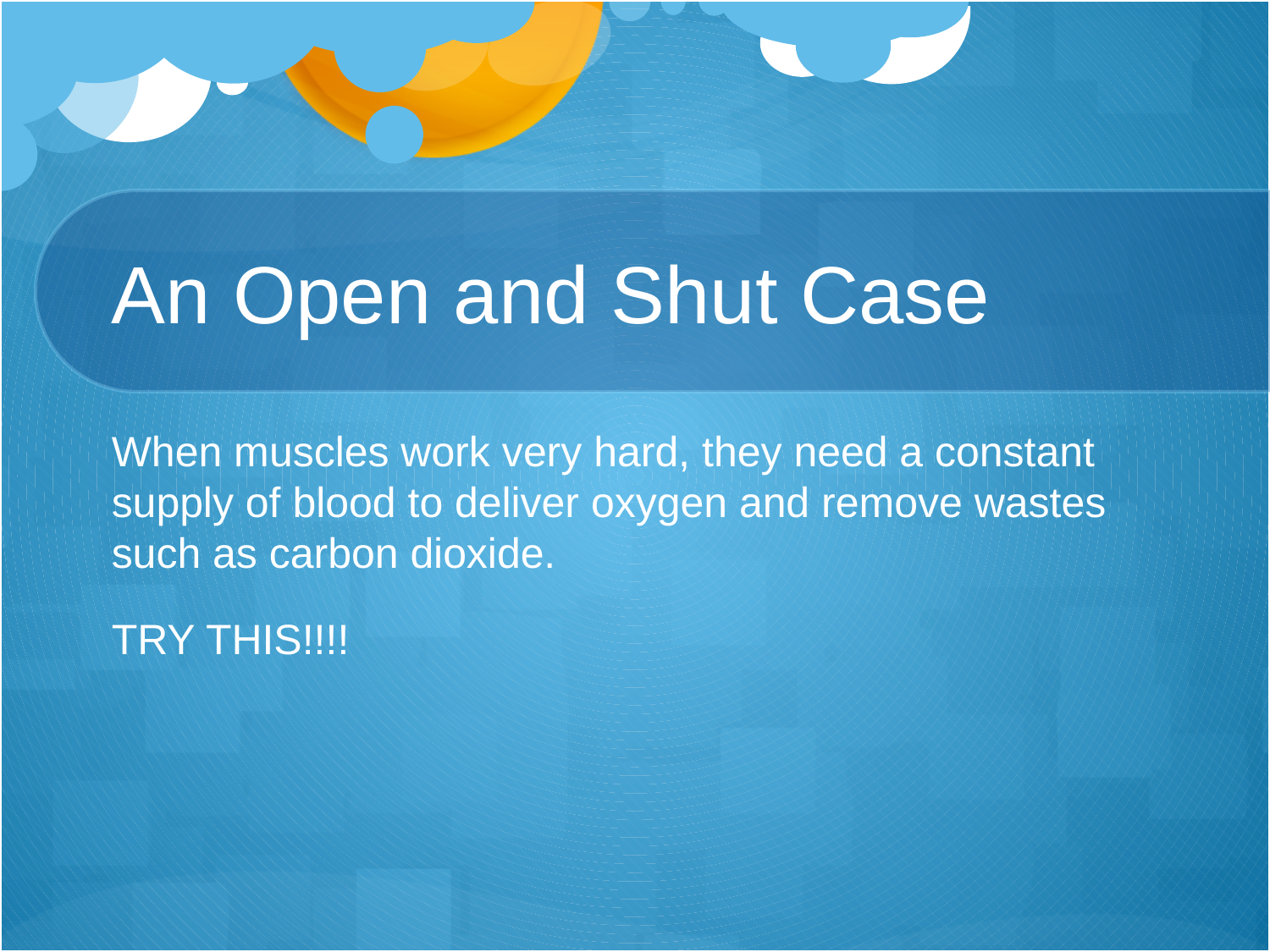

# An Open and Shut Case
When muscles work very hard, they need a constant supply of blood to deliver oxygen and remove wastes such as carbon dioxide.
TRY THIS!!!!